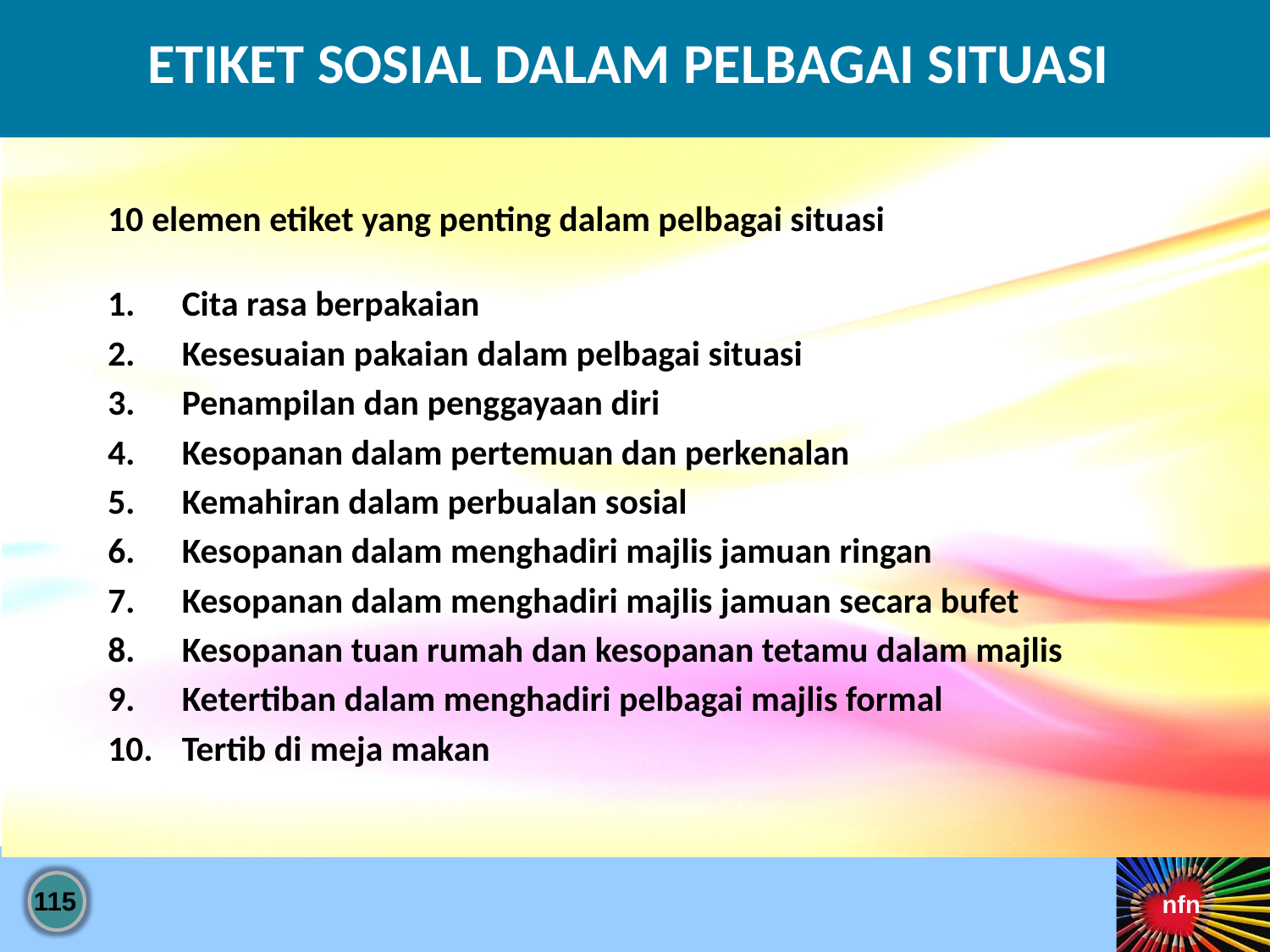

ETIKET SOSIAL DALAM PELBAGAI SITUASI
10 elemen etiket yang penting dalam pelbagai situasi
Cita rasa berpakaian
Kesesuaian pakaian dalam pelbagai situasi
Penampilan dan penggayaan diri
Kesopanan dalam pertemuan dan perkenalan
Kemahiran dalam perbualan sosial
Kesopanan dalam menghadiri majlis jamuan ringan
Kesopanan dalam menghadiri majlis jamuan secara bufet
Kesopanan tuan rumah dan kesopanan tetamu dalam majlis
Ketertiban dalam menghadiri pelbagai majlis formal
Tertib di meja makan